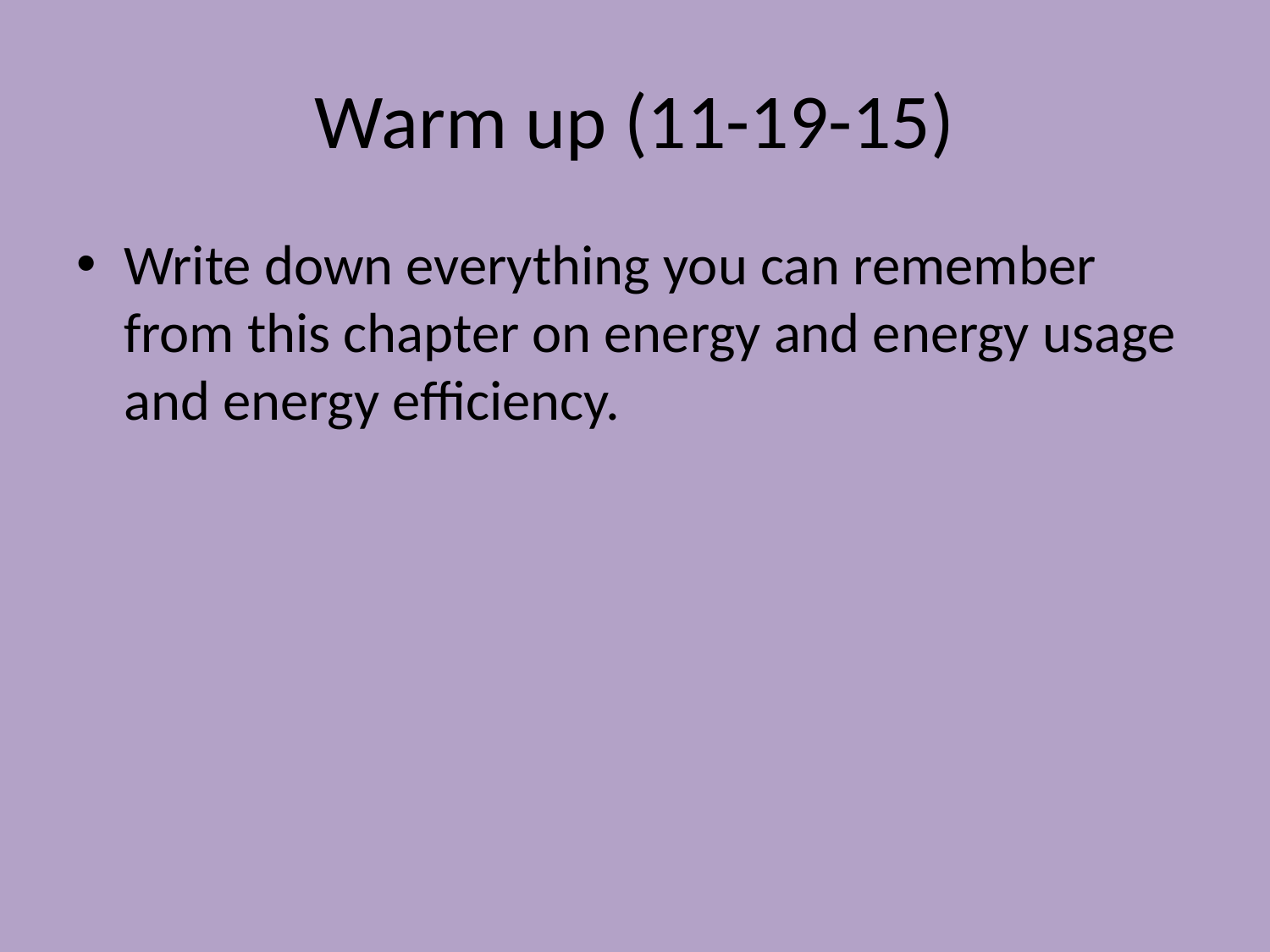

# Warm up (11-19-15)
Write down everything you can remember from this chapter on energy and energy usage and energy efficiency.